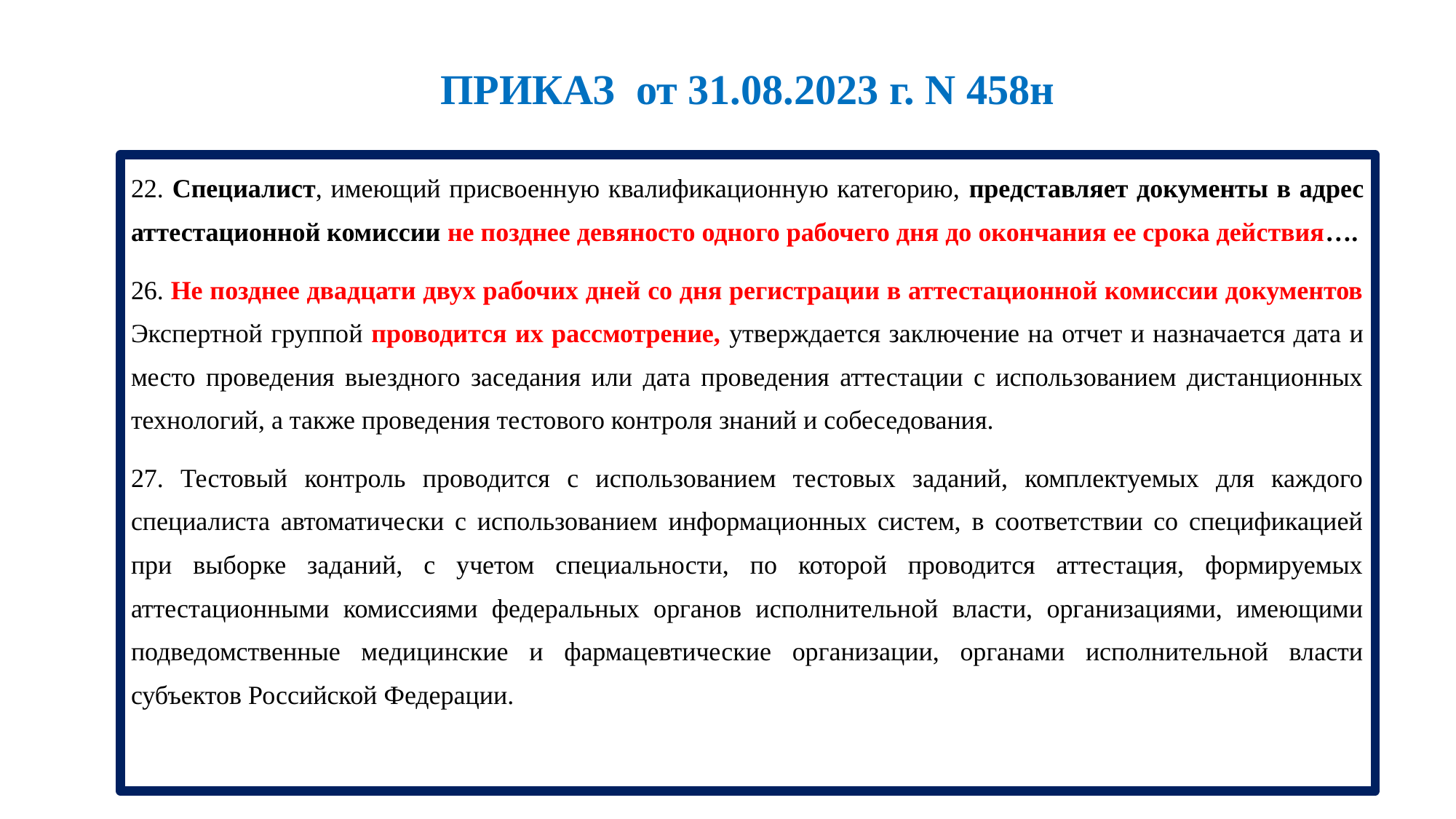

ПРИКАЗ  от 31.08.2023 г. N 458н
22. Специалист, имеющий присвоенную квалификационную категорию, представляет документы в адрес аттестационной комиссии не позднее девяносто одного рабочего дня до окончания ее срока действия….
26. Не позднее двадцати двух рабочих дней со дня регистрации в аттестационной комиссии документов Экспертной группой проводится их рассмотрение, утверждается заключение на отчет и назначается дата и место проведения выездного заседания или дата проведения аттестации с использованием дистанционных технологий, а также проведения тестового контроля знаний и собеседования.
27. Тестовый контроль проводится с использованием тестовых заданий, комплектуемых для каждого специалиста автоматически с использованием информационных систем, в соответствии со спецификацией при выборке заданий, с учетом специальности, по которой проводится аттестация, формируемых аттестационными комиссиями федеральных органов исполнительной власти, организациями, имеющими подведомственные медицинские и фармацевтические организации, органами исполнительной власти субъектов Российской Федерации.